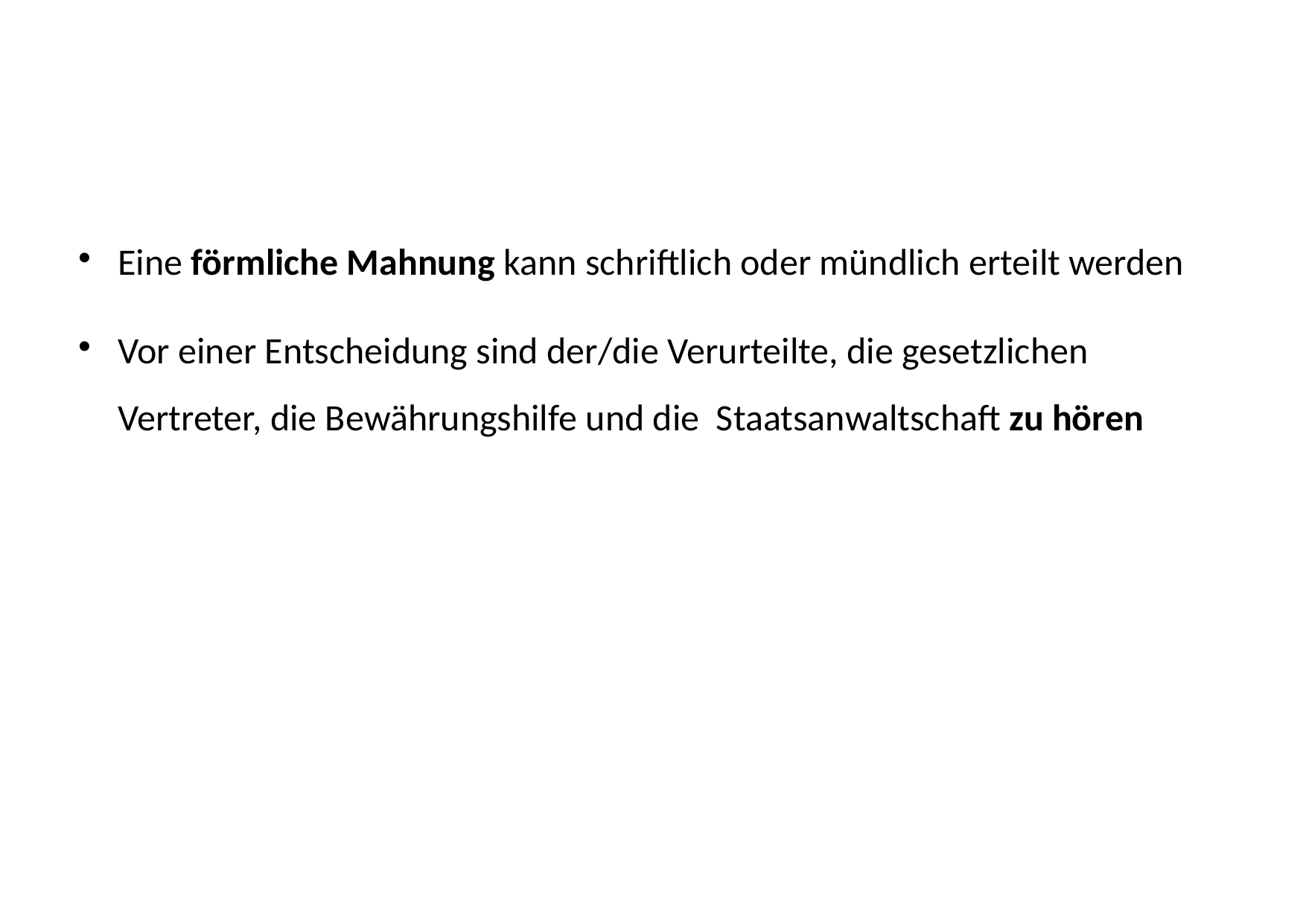

# Eine förmliche Mahnung kann schriftlich oder mündlich erteilt werden
Vor einer Entscheidung sind der/die Verurteilte, die gesetzlichen Vertreter, die Bewährungshilfe und die  Staatsanwaltschaft zu hören